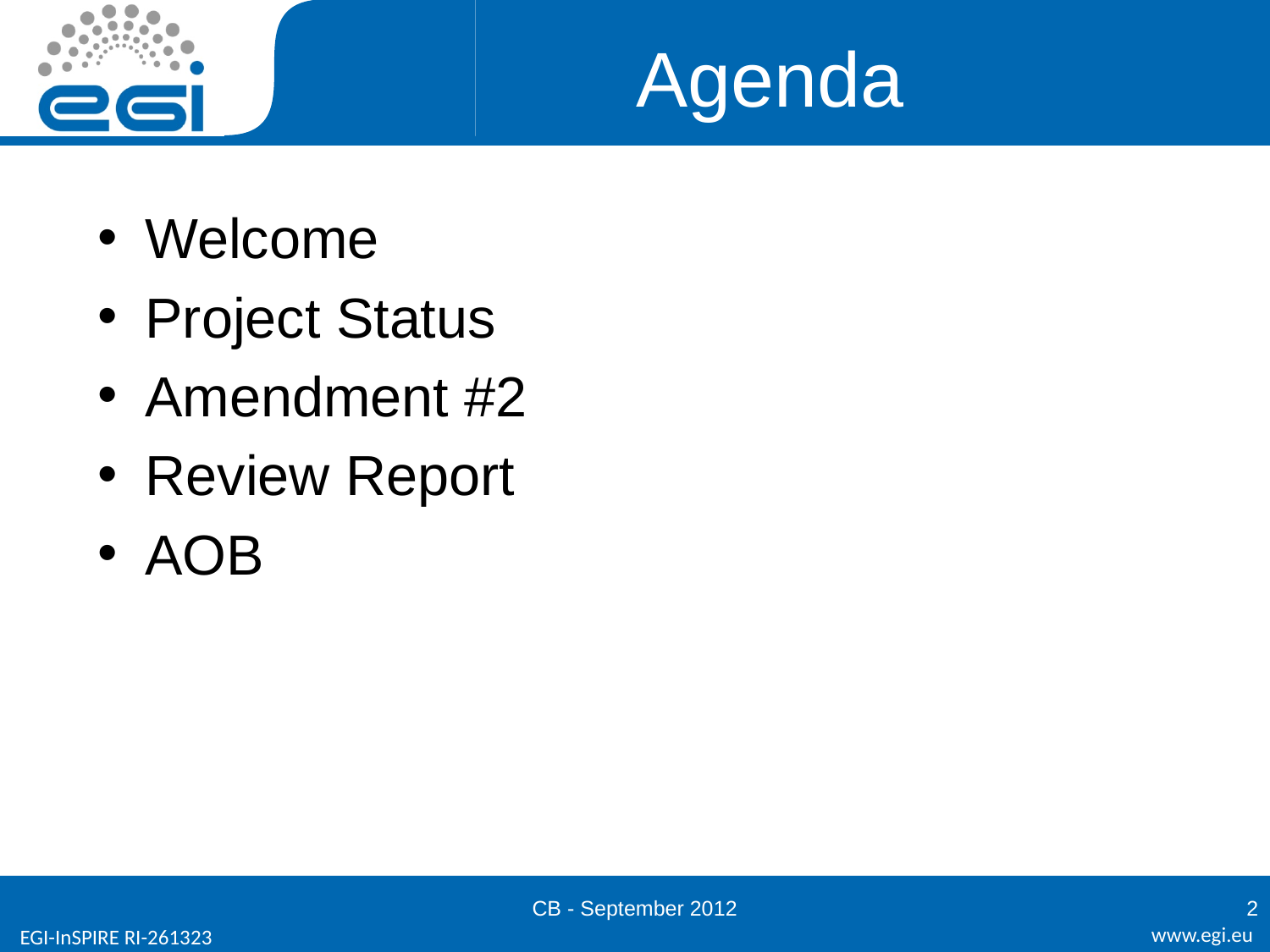

# Agenda
Welcome
Project Status
Amendment #2
Review Report
AOB
CB - September 2012
2